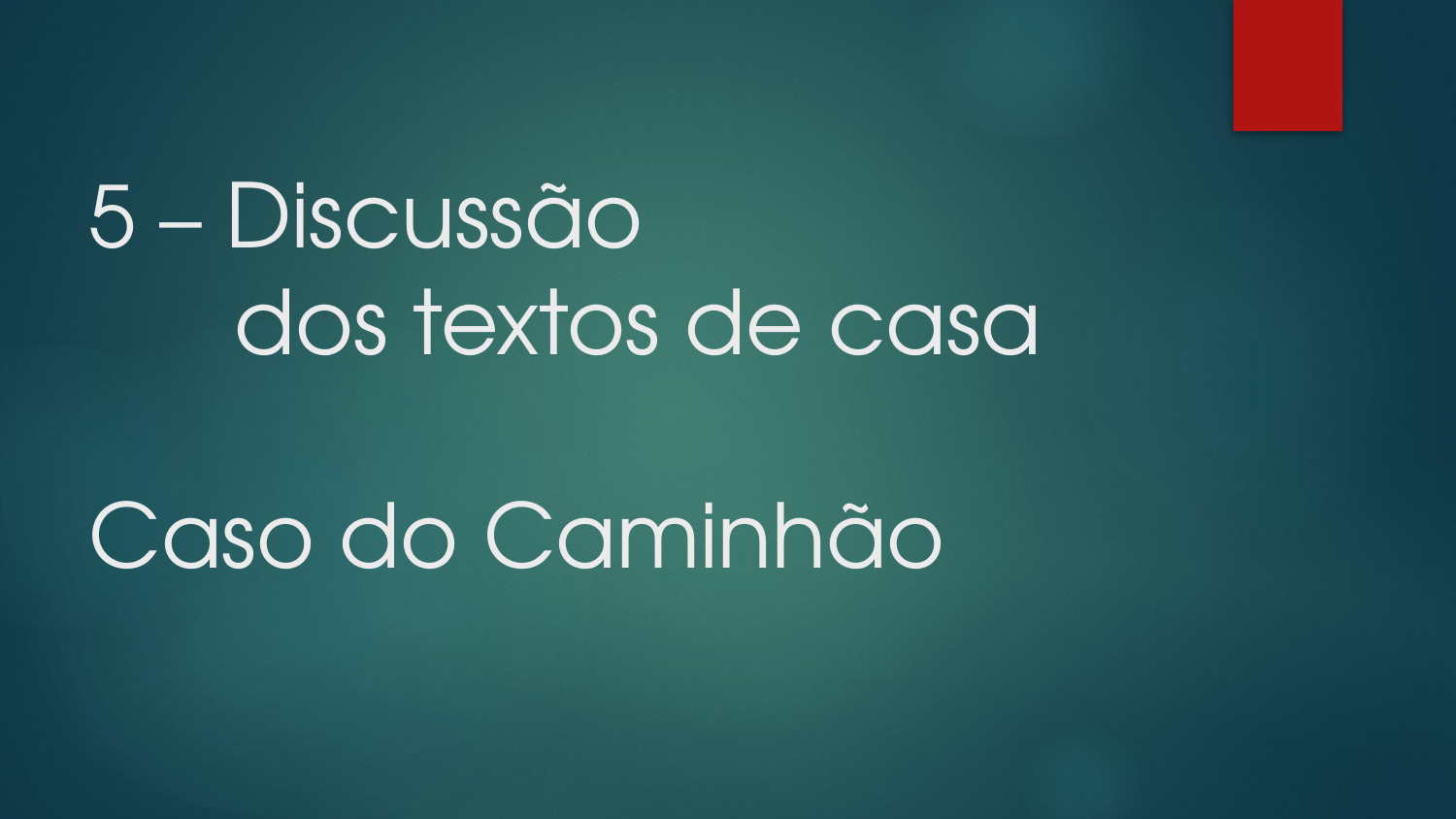

# 5 – Discussão dos textos de casa

Caso do Caminhão